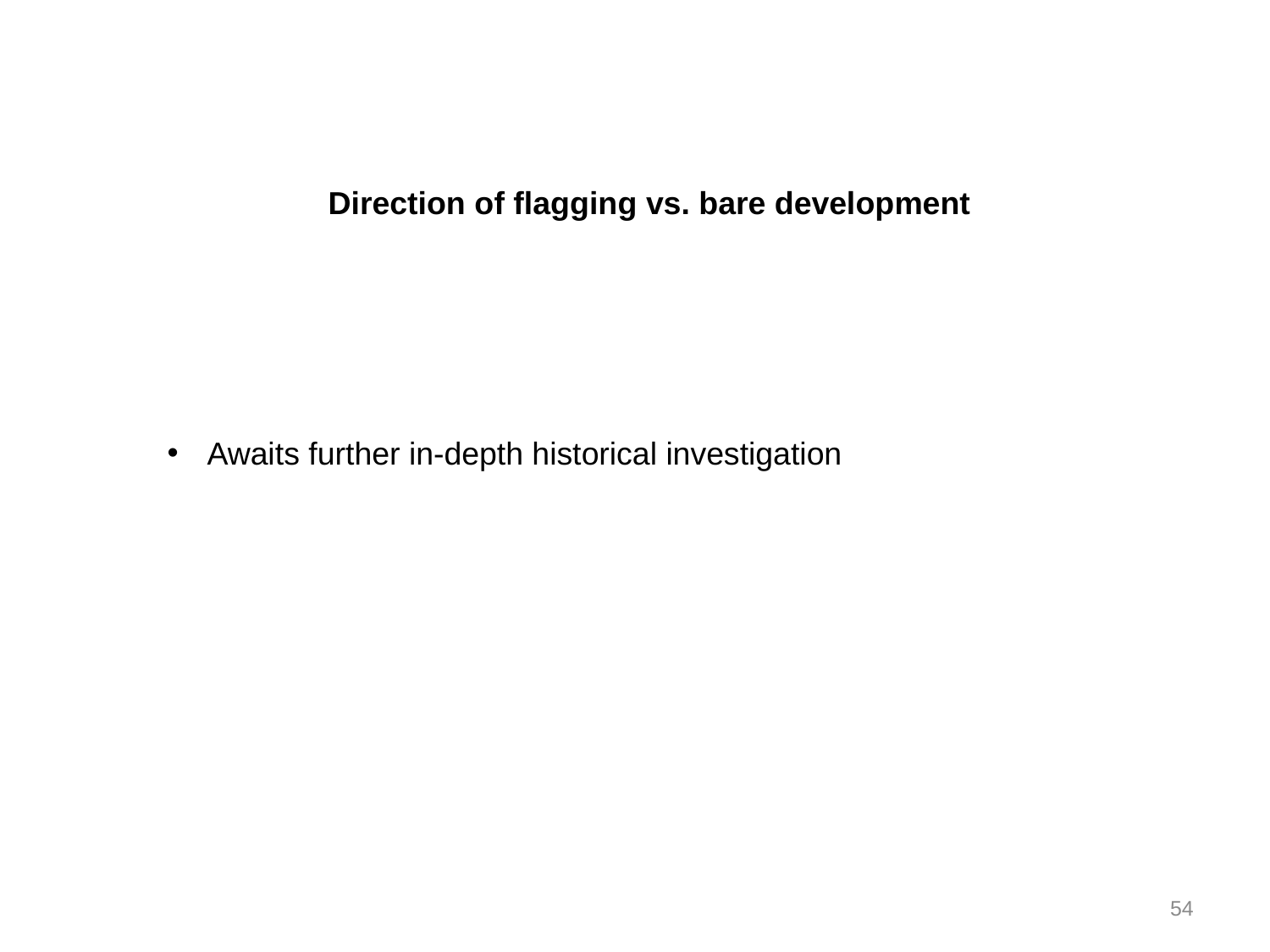

Direction of flagging vs. bare development
Awaits further in-depth historical investigation
54